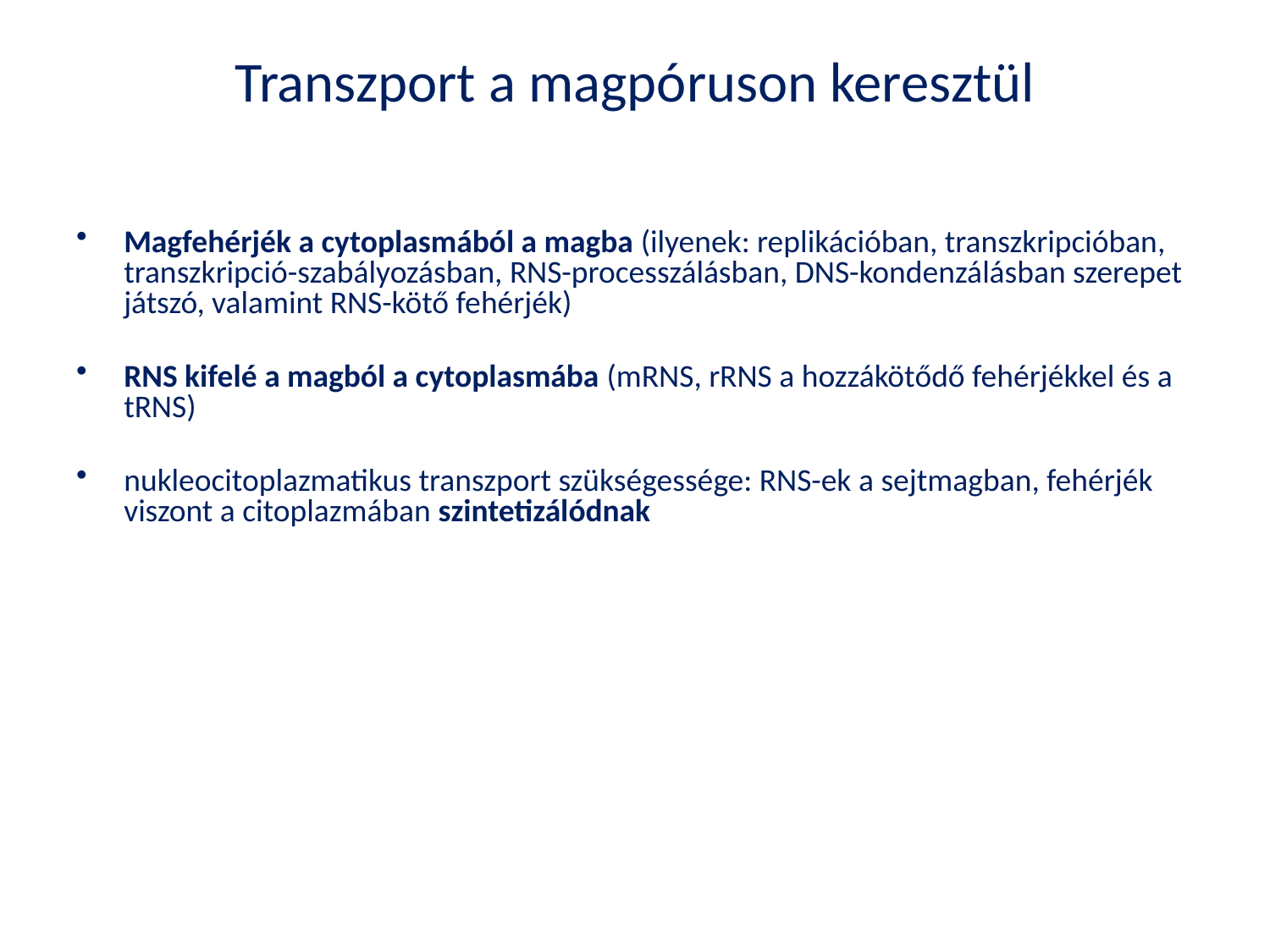

# Transzport a magpóruson keresztül
Magfehérjék a cytoplasmából a magba (ilyenek: replikációban, transzkripcióban, transzkripció-szabályozásban, RNS-processzálásban, DNS-kondenzálásban szerepet játszó, valamint RNS-kötő fehérjék)

RNS kifelé a magból a cytoplasmába (mRNS, rRNS a hozzákötődő fehérjékkel és a tRNS)

nukleocitoplazmatikus transzport szükségessége: RNS-ek a sejtmagban, fehérjék viszont a citoplazmában szintetizálódnak